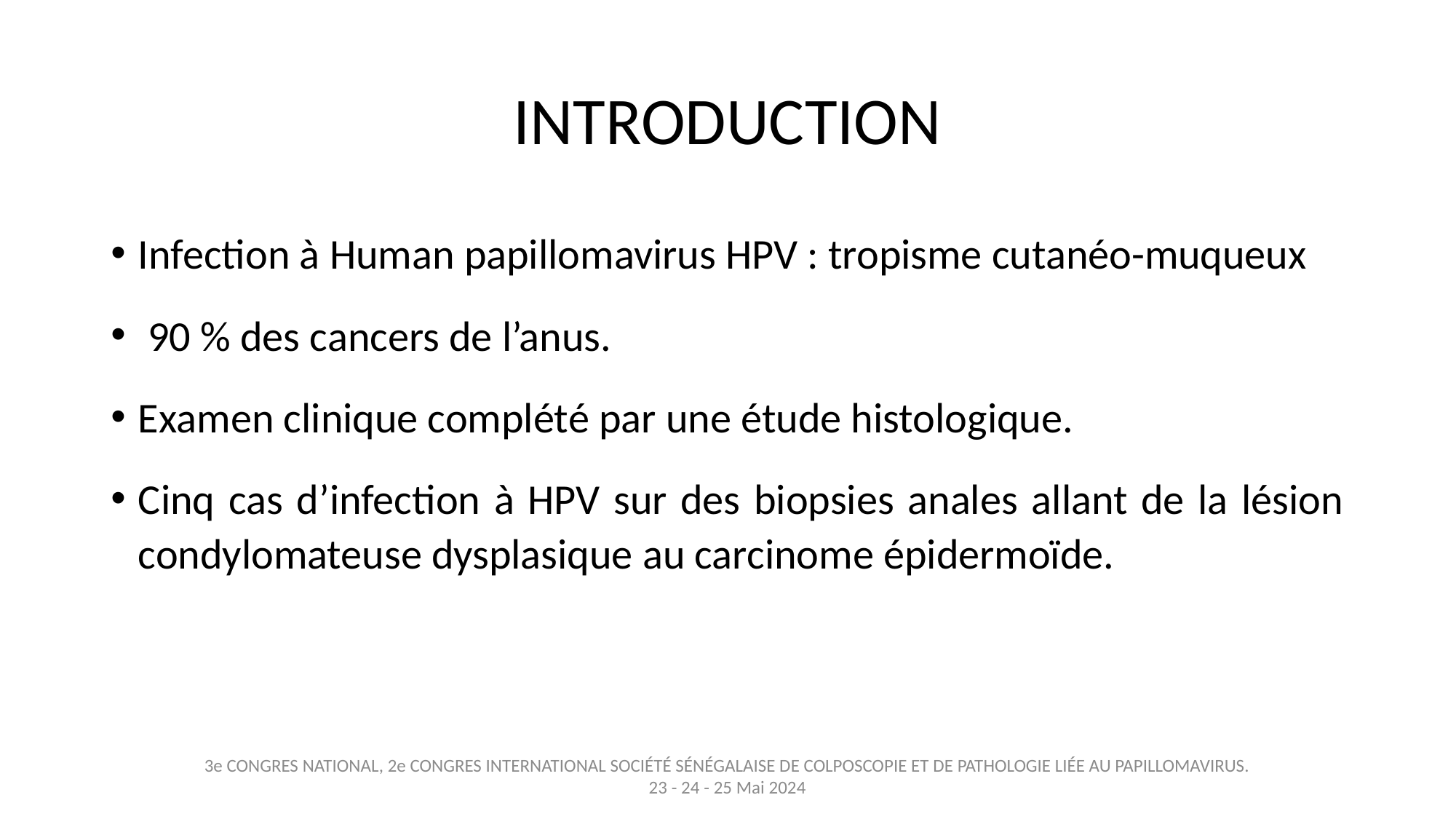

# INTRODUCTION
Infection à Human papillomavirus HPV : tropisme cutanéo-muqueux
 90 % des cancers de l’anus.
Examen clinique complété par une étude histologique.
Cinq cas d’infection à HPV sur des biopsies anales allant de la lésion condylomateuse dysplasique au carcinome épidermoïde.
3e CONGRES NATIONAL, 2e CONGRES INTERNATIONAL SOCIÉTÉ SÉNÉGALAISE DE COLPOSCOPIE ET DE PATHOLOGIE LIÉE AU PAPILLOMAVIRUS. 23 - 24 - 25 Mai 2024